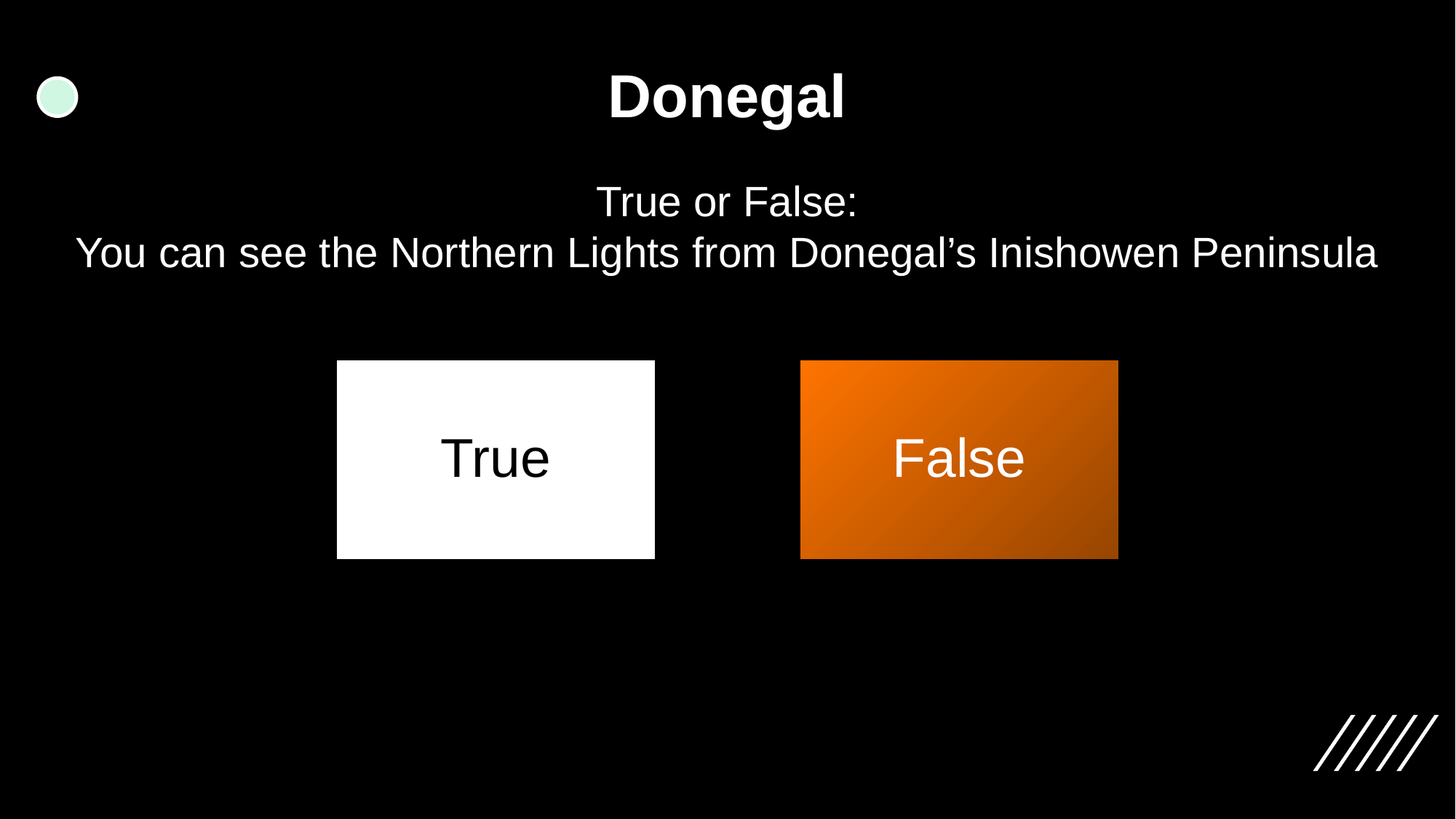

Donegal
True or False:
You can see the Northern Lights from Donegal’s Inishowen Peninsula
True
False